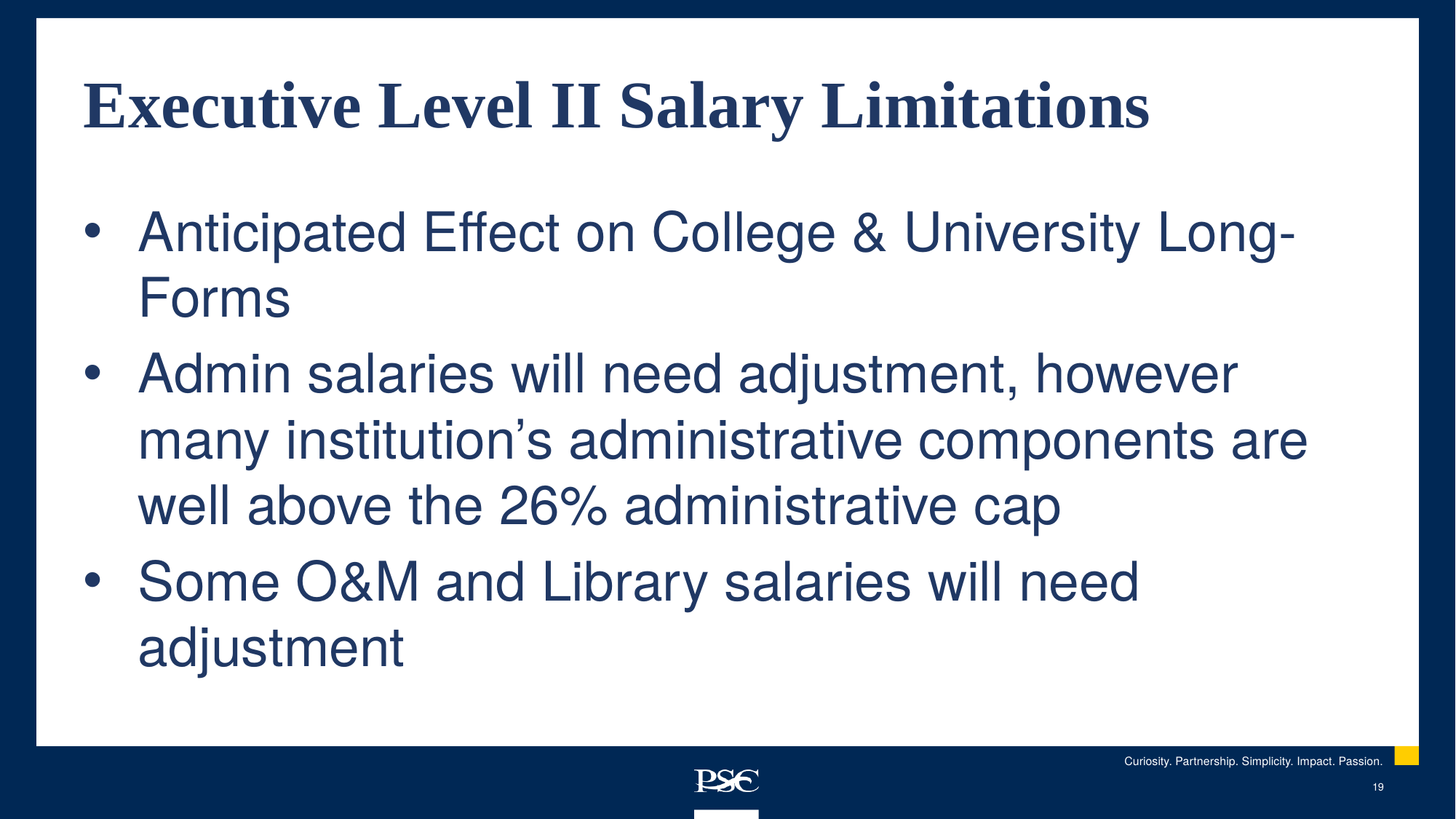

# Executive Level II Salary Limitations
Anticipated Effect on College & University Long-Forms
Admin salaries will need adjustment, however many institution’s administrative components are well above the 26% administrative cap
Some O&M and Library salaries will need adjustment